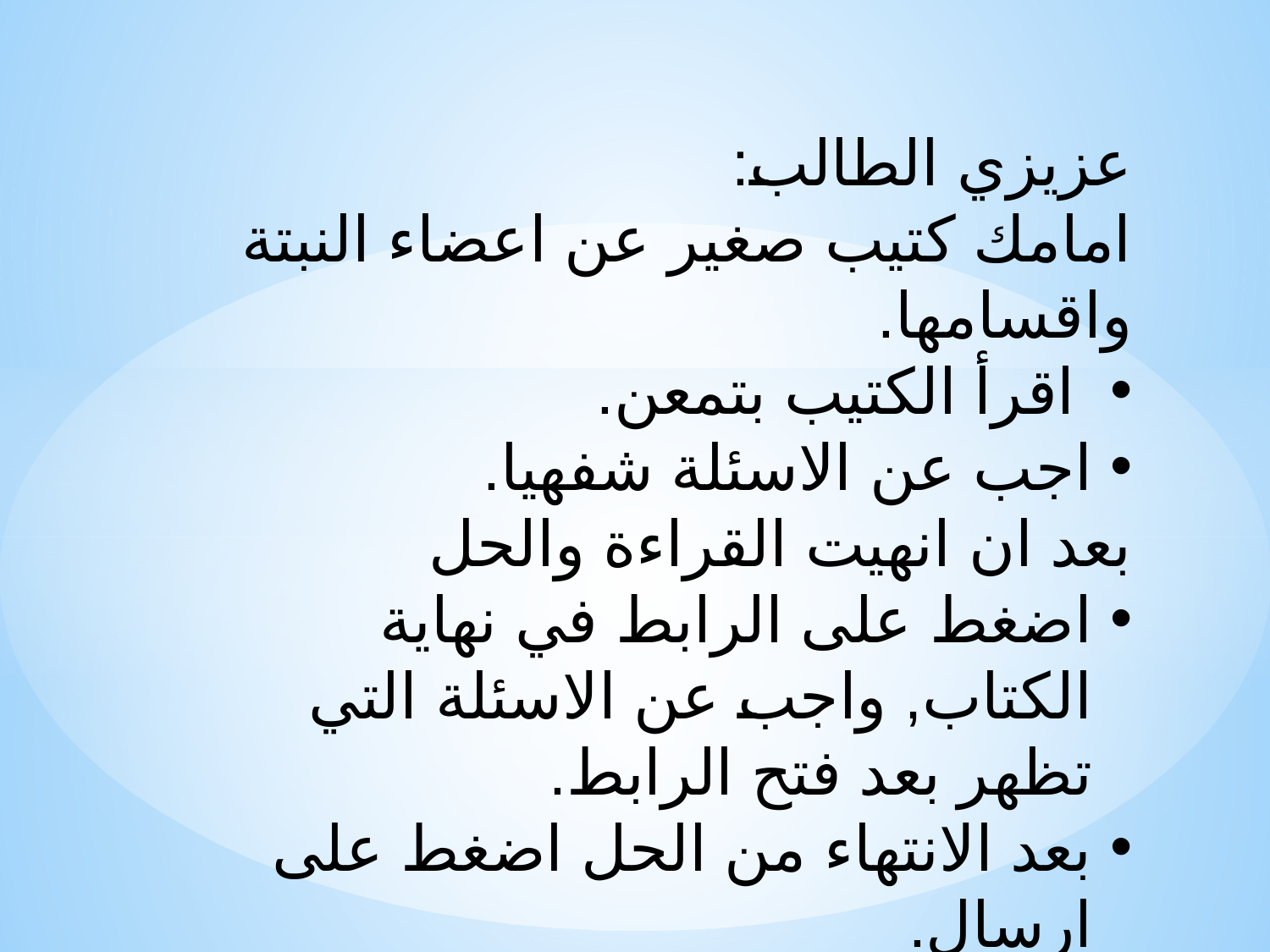

عزيزي الطالب:
امامك كتيب صغير عن اعضاء النبتة واقسامها.
 اقرأ الكتيب بتمعن.
اجب عن الاسئلة شفهيا.
بعد ان انهيت القراءة والحل
اضغط على الرابط في نهاية الكتاب, واجب عن الاسئلة التي تظهر بعد فتح الرابط.
بعد الانتهاء من الحل اضغط على ارسال.